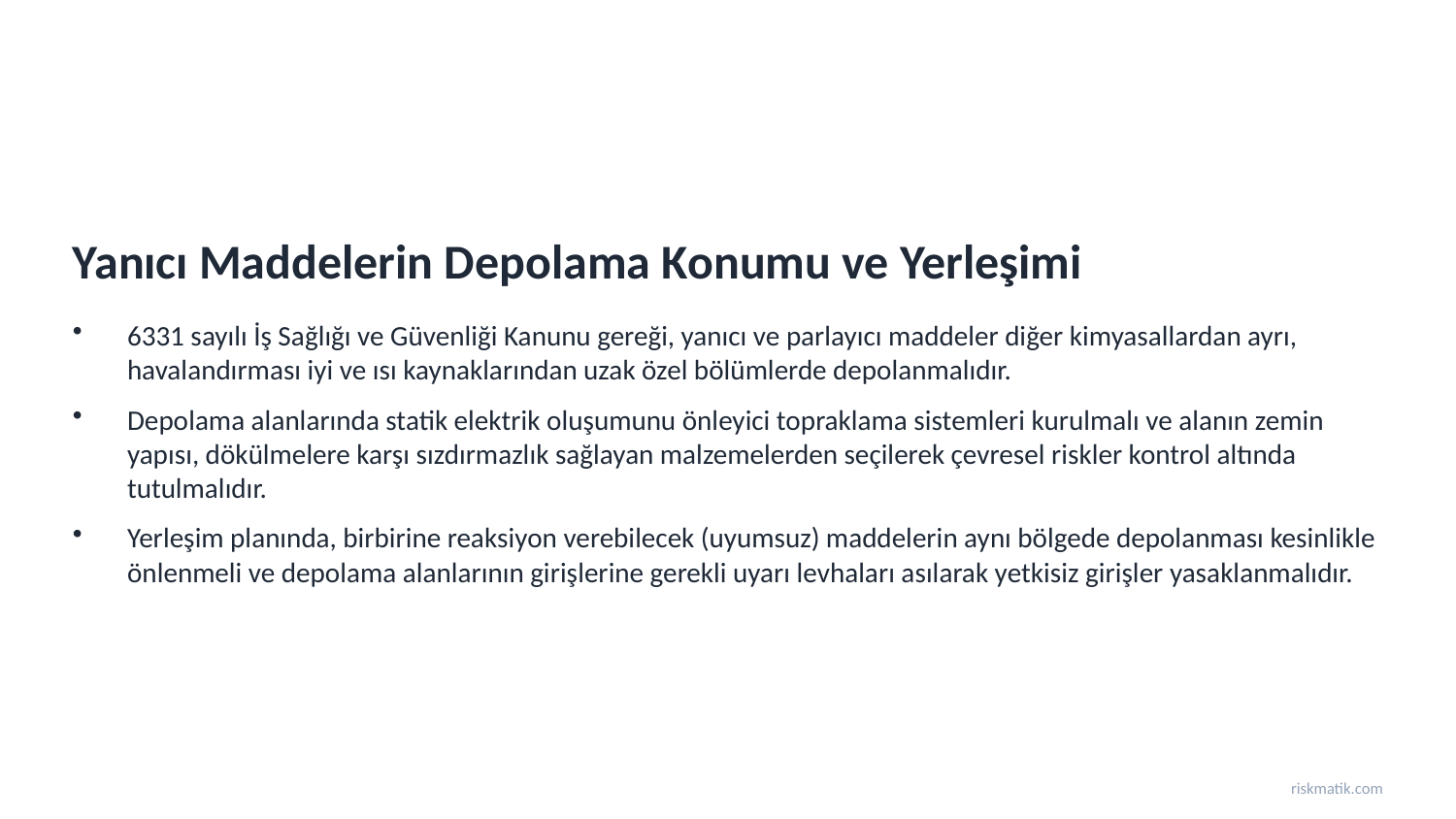

Yanıcı Maddelerin Depolama Konumu ve Yerleşimi
6331 sayılı İş Sağlığı ve Güvenliği Kanunu gereği, yanıcı ve parlayıcı maddeler diğer kimyasallardan ayrı, havalandırması iyi ve ısı kaynaklarından uzak özel bölümlerde depolanmalıdır.
Depolama alanlarında statik elektrik oluşumunu önleyici topraklama sistemleri kurulmalı ve alanın zemin yapısı, dökülmelere karşı sızdırmazlık sağlayan malzemelerden seçilerek çevresel riskler kontrol altında tutulmalıdır.
Yerleşim planında, birbirine reaksiyon verebilecek (uyumsuz) maddelerin aynı bölgede depolanması kesinlikle önlenmeli ve depolama alanlarının girişlerine gerekli uyarı levhaları asılarak yetkisiz girişler yasaklanmalıdır.
riskmatik.com